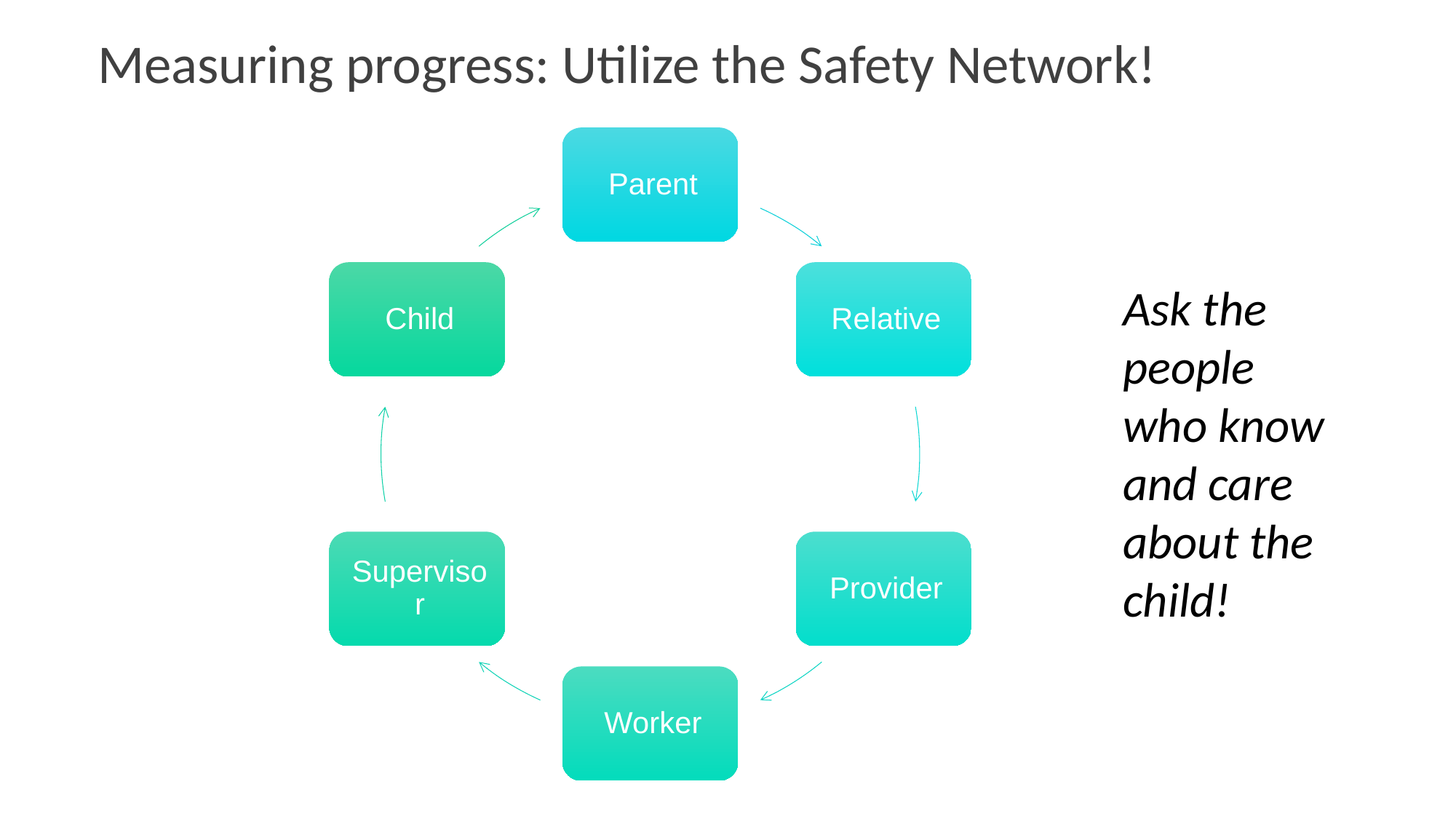

# Measuring progress: Utilize the Safety Network!
Parent
Relative
Provider
Worker
Supervisor
Child
Ask the people
who know and care about the child!